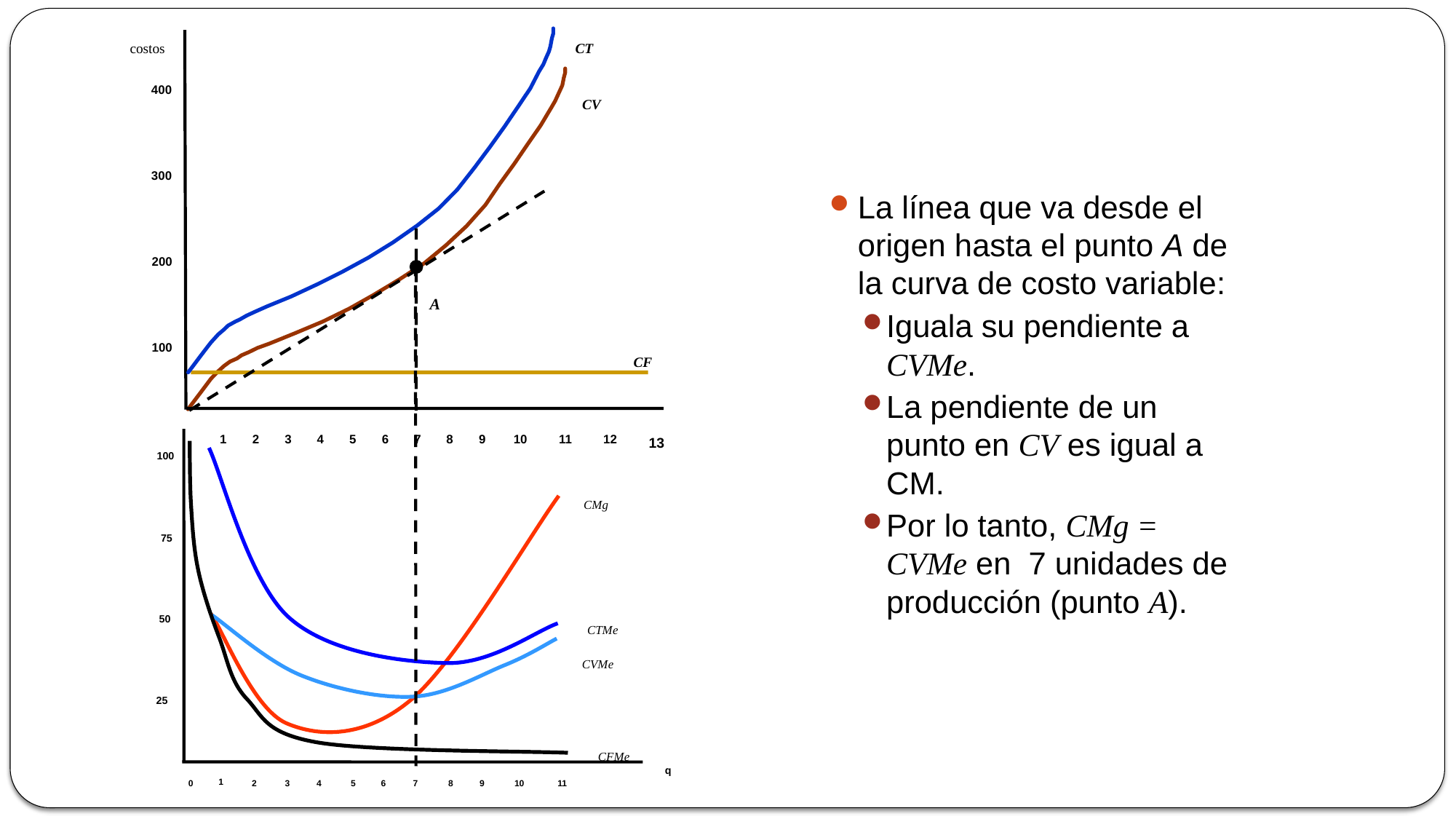

costos
CT

400

CV
300

200

A
100
CF

1
2
3
4
5
6
7
8
9
10
11
12
13

100

CMg

75
50
CTMe

CVMe
25
CFMe
q
1

0
2
3
4
5
6
7
8
9
10
11
La línea que va desde el origen hasta el punto A de la curva de costo variable:
Iguala su pendiente a CVMe.
La pendiente de un punto en CV es igual a CM.
Por lo tanto, CMg = CVMe en  7 unidades de producción (punto A).